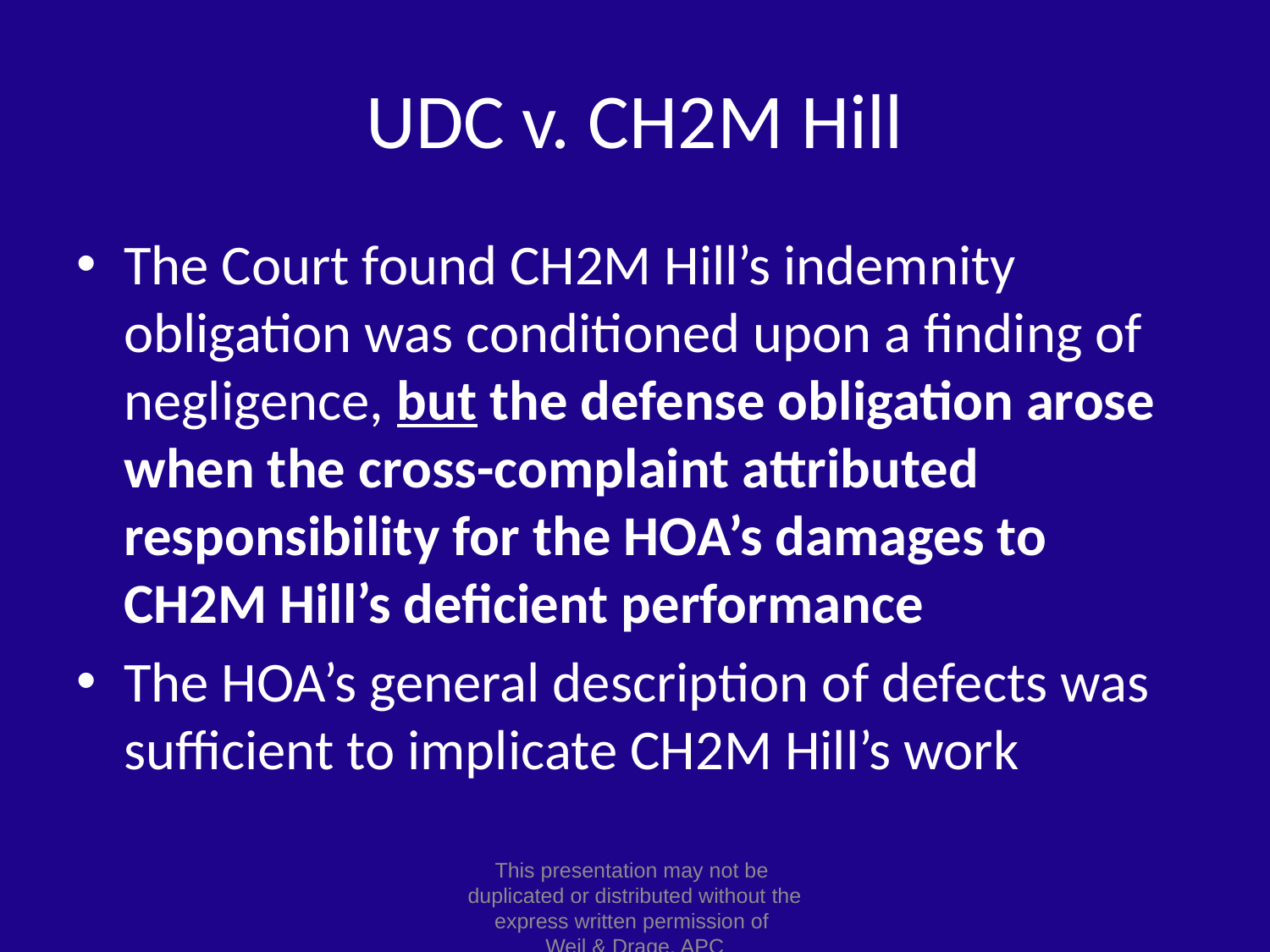

# UDC v. CH2M Hill
The Court found CH2M Hill’s indemnity obligation was conditioned upon a finding of negligence, but the defense obligation arose when the cross-complaint attributed responsibility for the HOA’s damages to CH2M Hill’s deficient performance
The HOA’s general description of defects was sufficient to implicate CH2M Hill’s work
This presentation may not be
duplicated or distributed without the express written permission of
Weil & Drage, APC